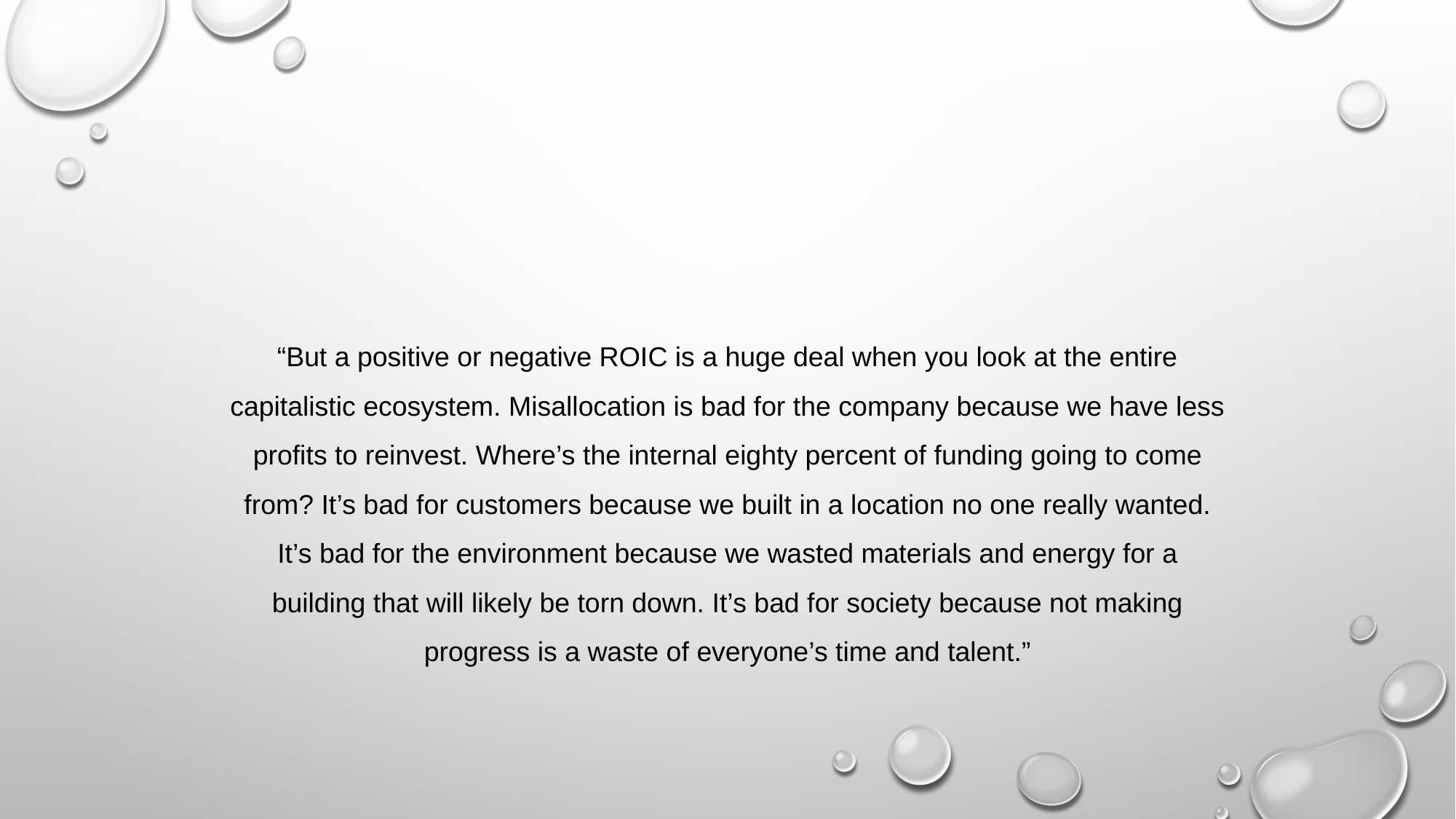

#
“But a positive or negative ROIC is a huge deal when you look at the entire capitalistic ecosystem. Misallocation is bad for the company because we have less profits to reinvest. Where’s the internal eighty percent of funding going to come from? It’s bad for customers because we built in a location no one really wanted. It’s bad for the environment because we wasted materials and energy for a building that will likely be torn down. It’s bad for society because not making progress is a waste of everyone’s time and talent.”